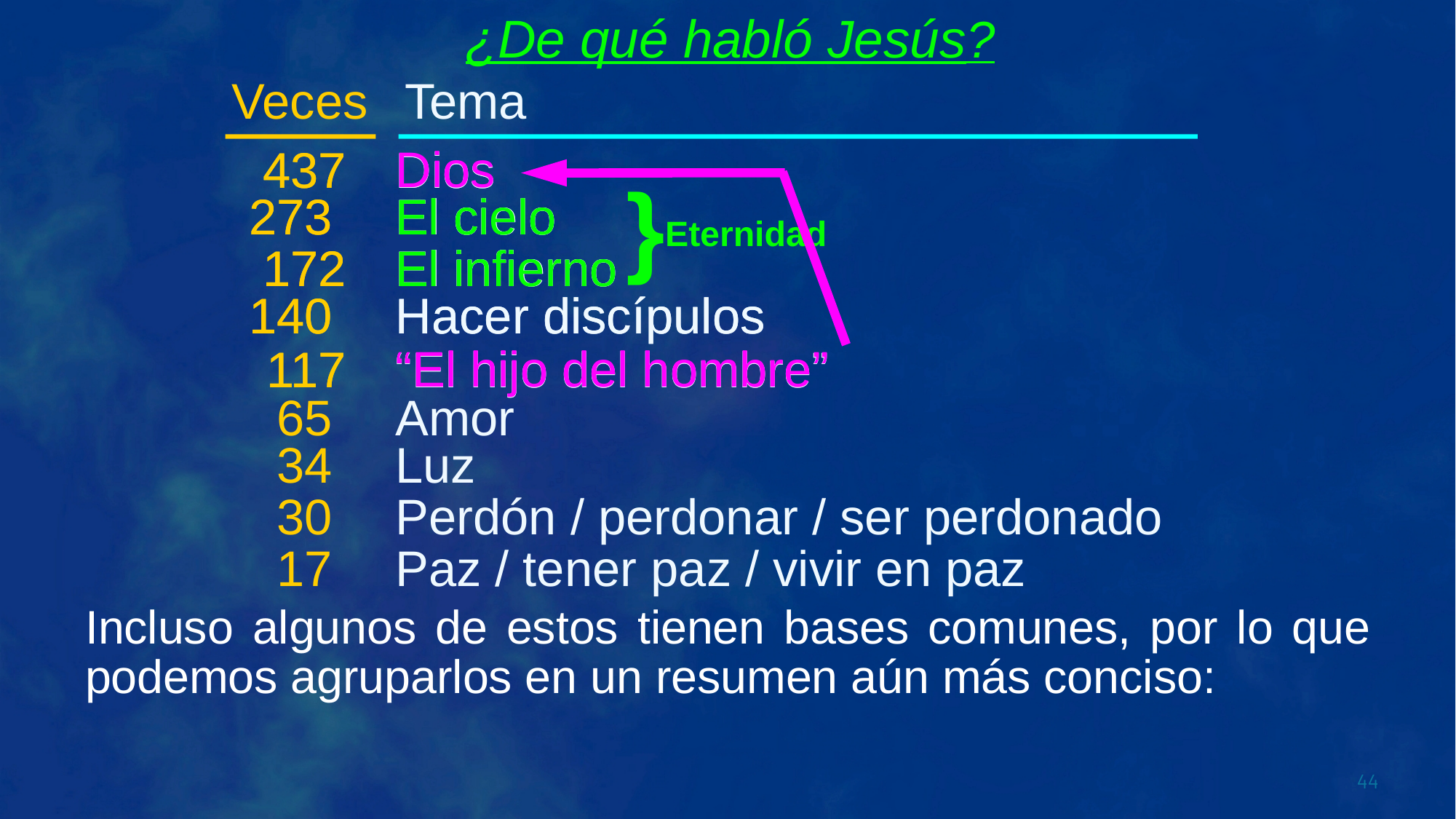

¿De qué habló Jesús?
Veces
Tema

Dios
“El hijo del hombre”
437
437
Dios
Dios

}Eternidad
El cielo
El infierno
273
273
El cielo
El cielo
172
172
El infierno
El infierno
140
140
Hacer discípulos
Hacer discípulos
117
117
“El hijo del hombre”
“El hijo del hombre”
65
Amor
34
Luz
30
Perdón / perdonar / ser perdonado
17
Paz / tener paz / vivir en paz
Incluso algunos de estos tienen bases comunes, por lo que podemos agruparlos en un resumen aún más conciso: